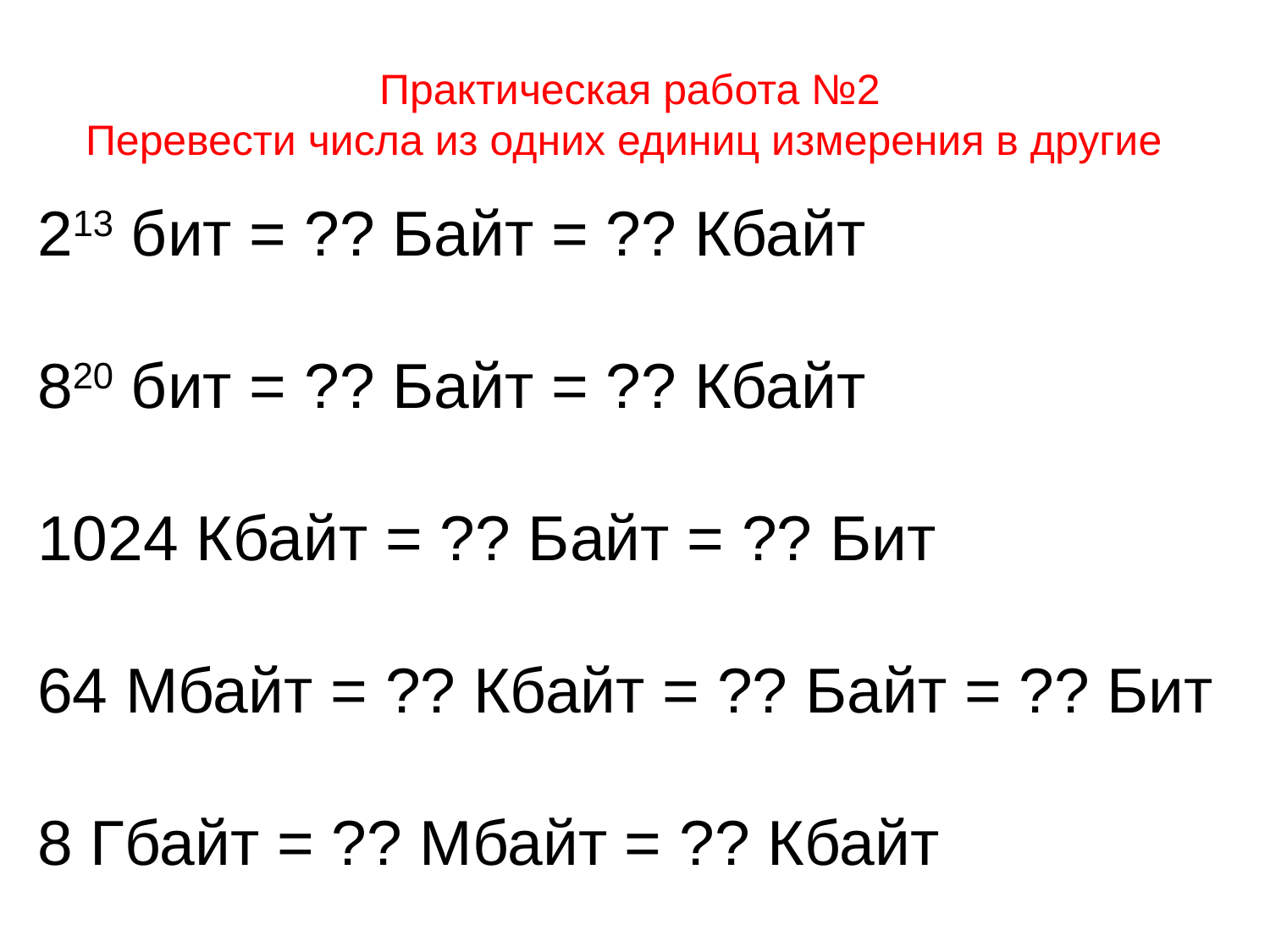

Практическая работа №2
Перевести числа из одних единиц измерения в другие
213 бит = ?? Байт = ?? Кбайт

820 бит = ?? Байт = ?? Кбайт

1024 Кбайт = ?? Байт = ?? Бит

64 Мбайт = ?? Кбайт = ?? Байт = ?? Бит

8 Гбайт = ?? Мбайт = ?? Кбайт